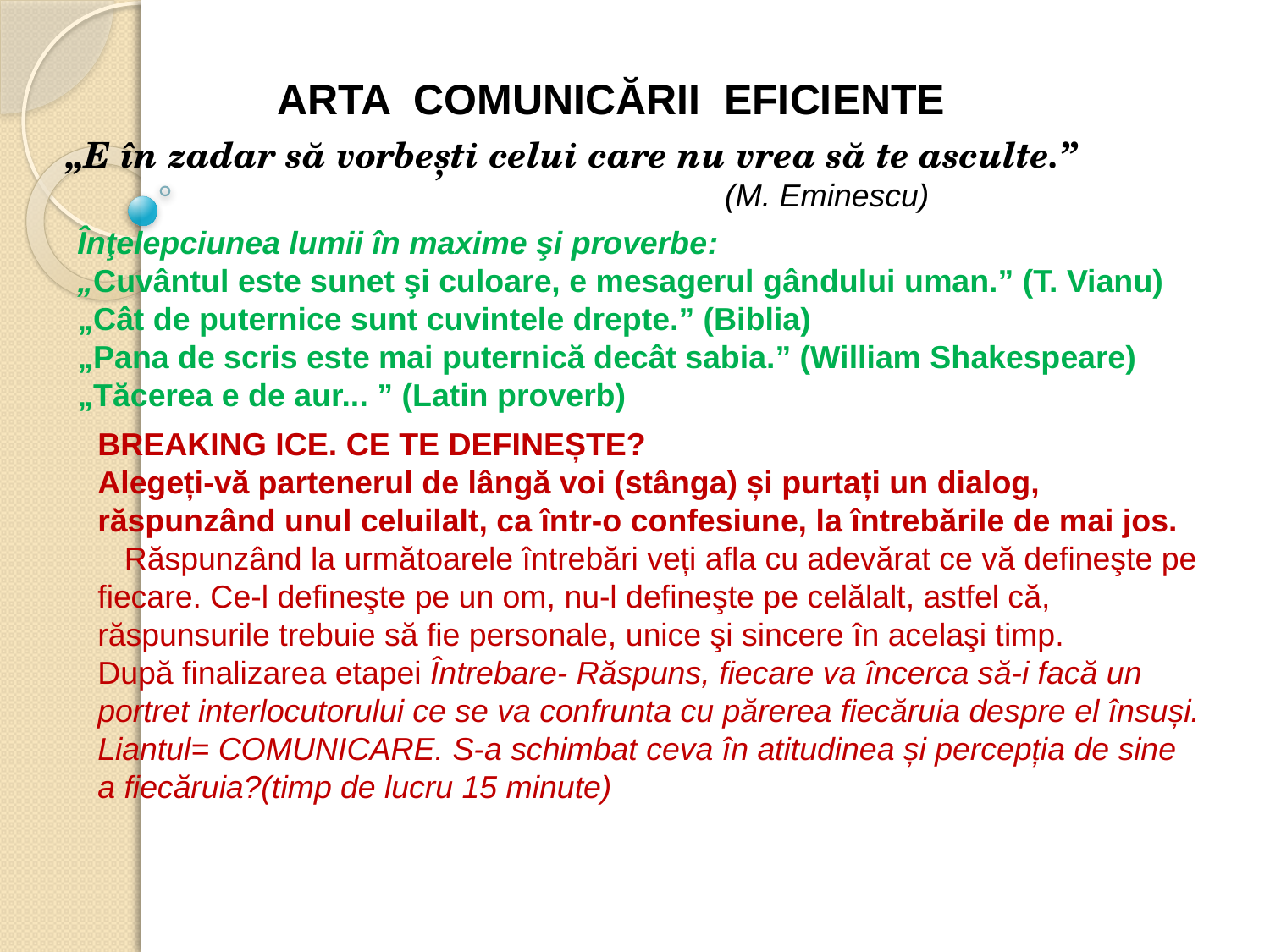

ARTA  COMUNICĂRII  EFICIENTE
„E în zadar să vorbeşti celui care nu vrea să te asculte.”
                                     (M. Eminescu)
Înţelepciunea lumii în maxime şi proverbe:
„Cuvântul este sunet şi culoare, e mesagerul gândului uman.” (T. Vianu)
„Cât de puternice sunt cuvintele drepte.” (Biblia)
„Pana de scris este mai puternică decât sabia.” (William Shakespeare)
„Tăcerea e de aur... ” (Latin proverb)

BREAKING ICE. CE TE DEFINEȘTE?
Alegeți-vă partenerul de lângă voi (stânga) și purtați un dialog, răspunzând unul celuilalt, ca într-o confesiune, la întrebările de mai jos.
   Răspunzând la următoarele întrebări veți afla cu adevărat ce vă defineşte pe fiecare. Ce-l defineşte pe un om, nu-l defineşte pe celălalt, astfel că, răspunsurile trebuie să fie personale, unice şi sincere în acelaşi timp.
După finalizarea etapei Întrebare- Răspuns, fiecare va încerca să-i facă un portret interlocutorului ce se va confrunta cu părerea fiecăruia despre el însuși. Liantul= COMUNICARE. S-a schimbat ceva în atitudinea și percepția de sine a fiecăruia?(timp de lucru 15 minute)